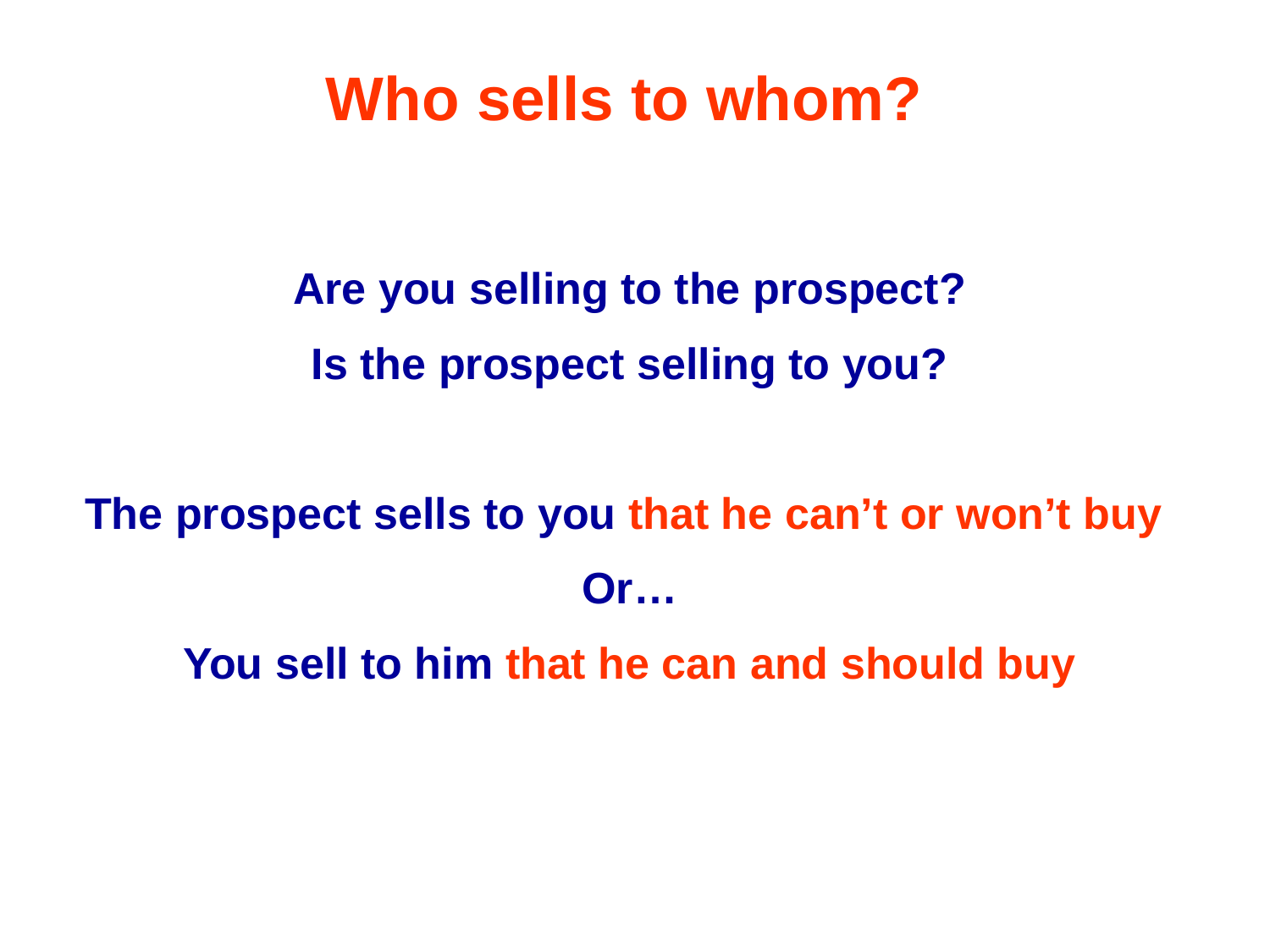

Who sells to whom?
Are you selling to the prospect?
Is the prospect selling to you?

The prospect sells to you that he can’t or won’t buy
Or…
You sell to him that he can and should buy